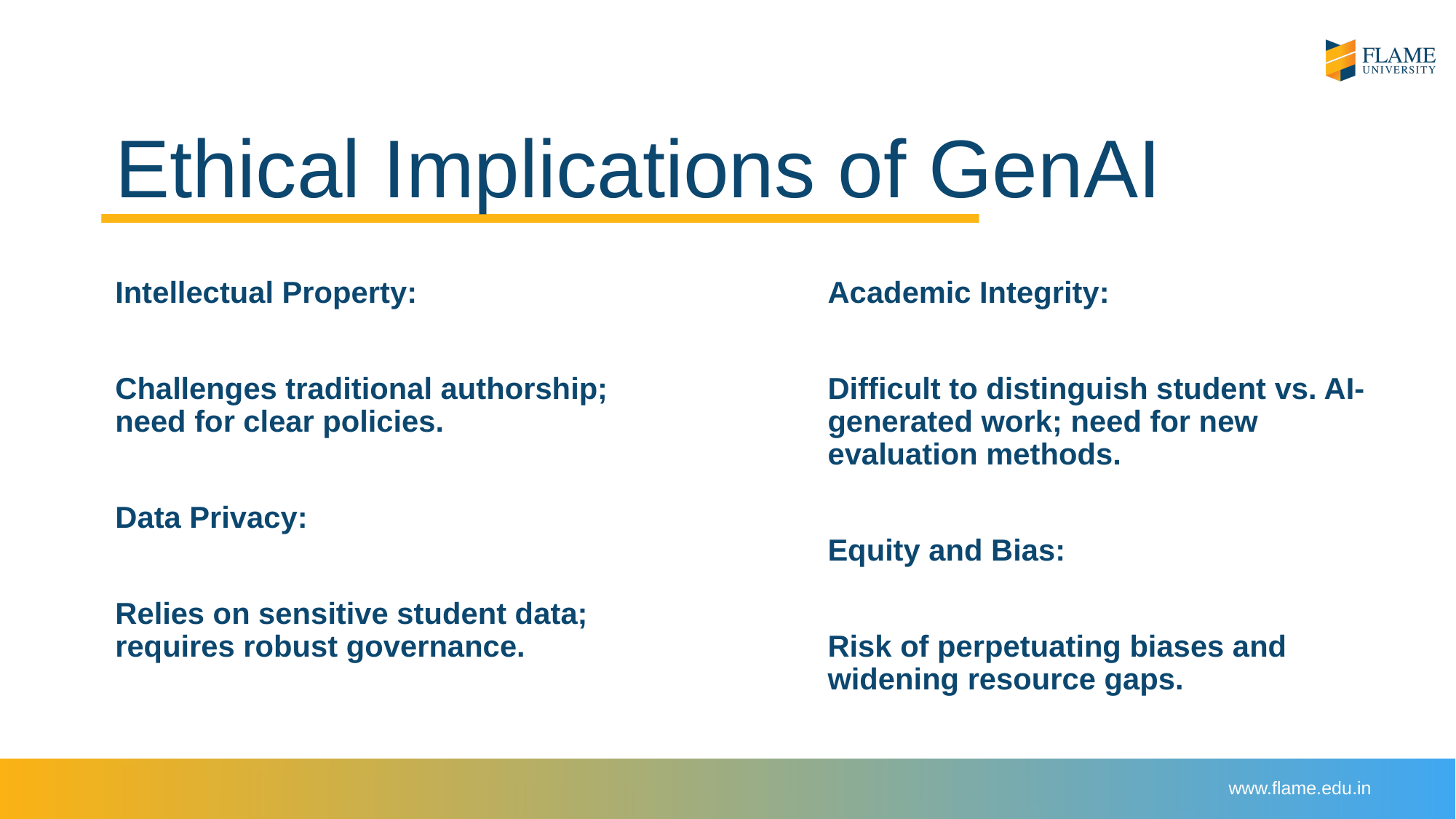

# Ethical Implications of GenAI
Intellectual Property:

Challenges traditional authorship; need for clear policies.

Data Privacy:

Relies on sensitive student data; requires robust governance.
Academic Integrity:

Difficult to distinguish student vs. AI-generated work; need for new evaluation methods.

Equity and Bias:

Risk of perpetuating biases and widening resource gaps.